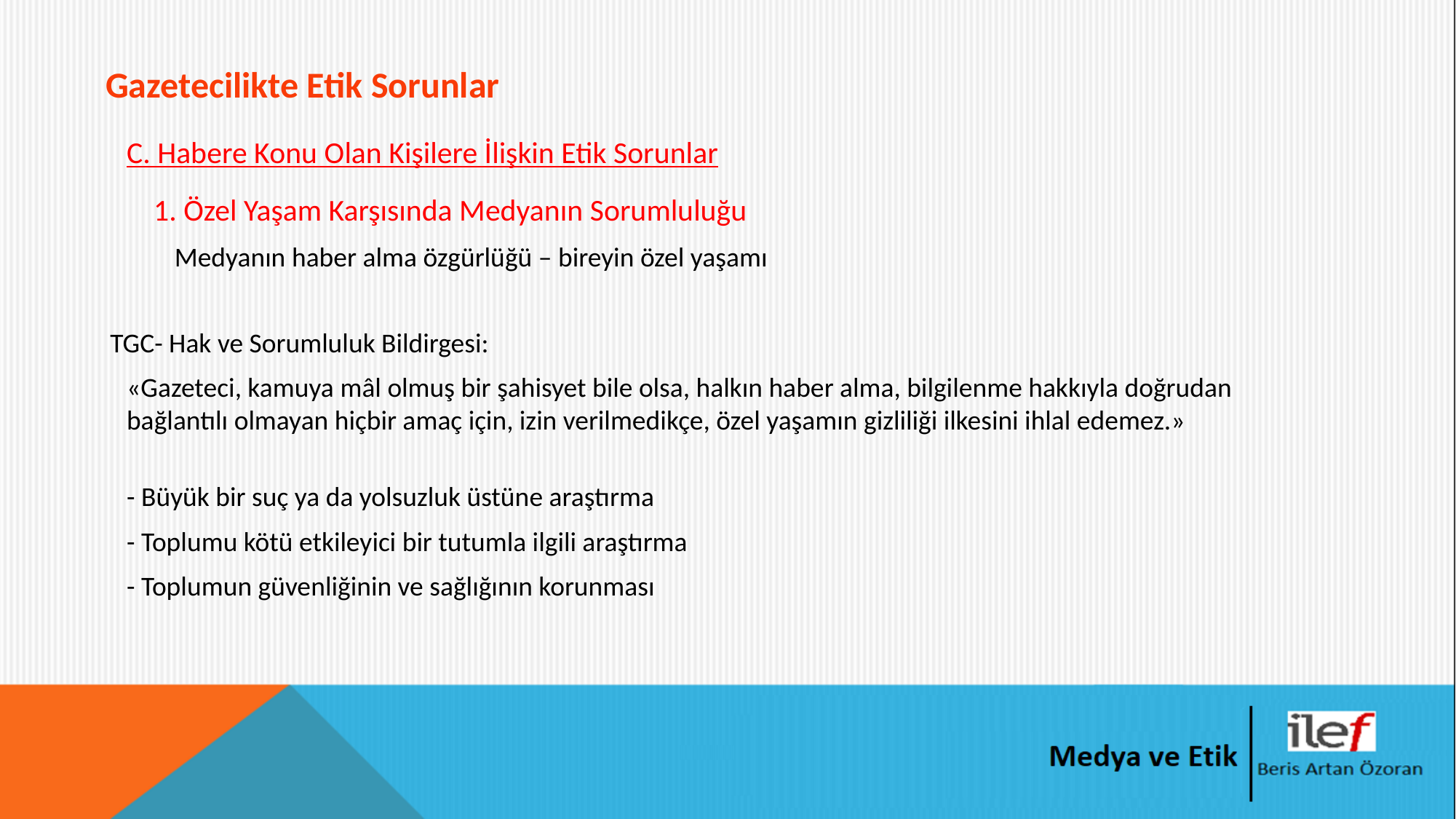

Gazetecilikte Etik Sorunlar
C. Habere Konu Olan Kişilere İlişkin Etik Sorunlar
1. Özel Yaşam Karşısında Medyanın Sorumluluğu
Medyanın haber alma özgürlüğü – bireyin özel yaşamı
TGC- Hak ve Sorumluluk Bildirgesi:
«Gazeteci, kamuya mâl olmuş bir şahisyet bile olsa, halkın haber alma, bilgilenme hakkıyla doğrudan bağlantılı olmayan hiçbir amaç için, izin verilmedikçe, özel yaşamın gizliliği ilkesini ihlal edemez.»
- Büyük bir suç ya da yolsuzluk üstüne araştırma
- Toplumu kötü etkileyici bir tutumla ilgili araştırma
- Toplumun güvenliğinin ve sağlığının korunması